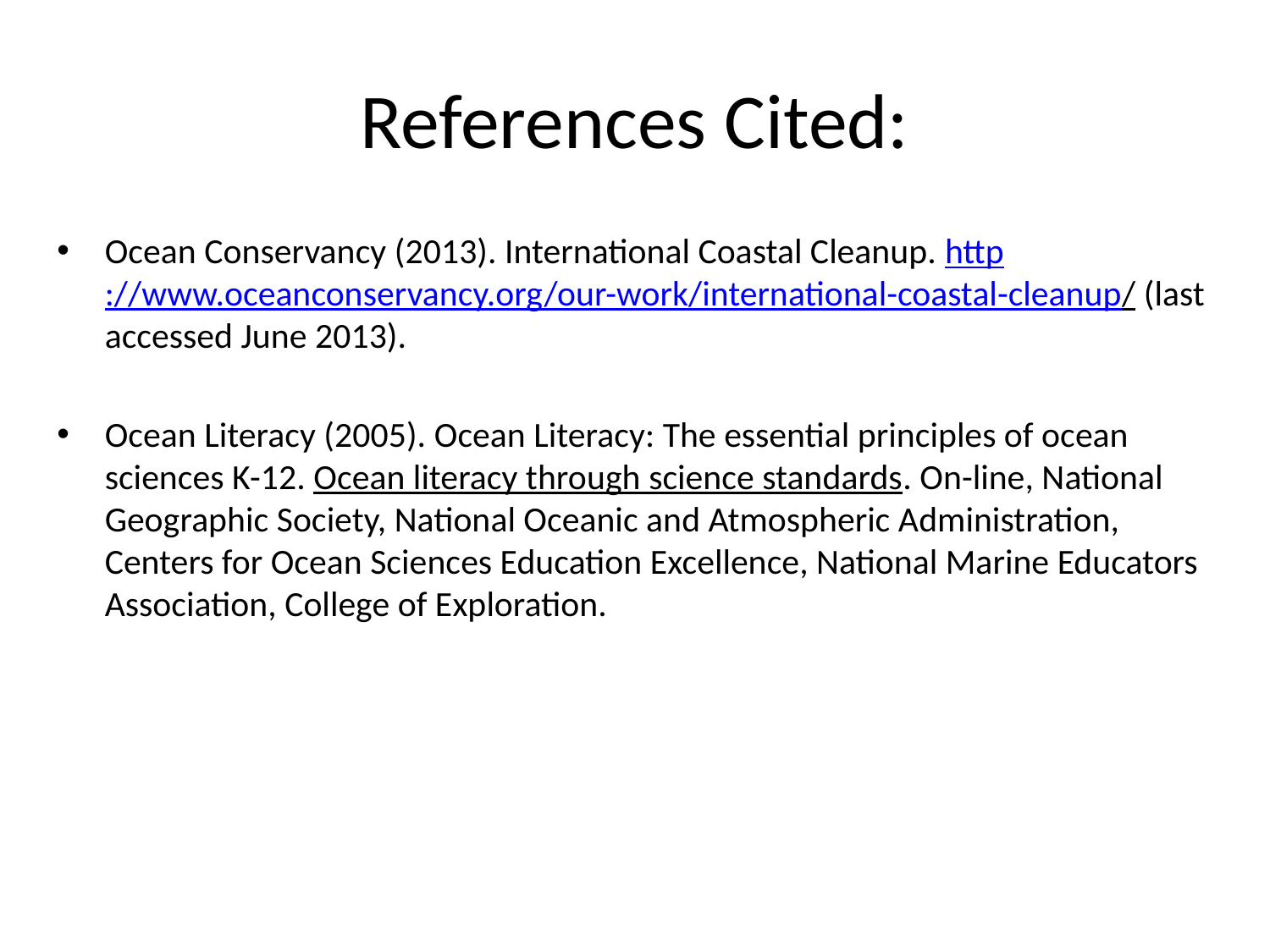

# References Cited:
Ocean Conservancy (2013). International Coastal Cleanup. http://www.oceanconservancy.org/our-work/international-coastal-cleanup/ (last accessed June 2013).

Ocean Literacy (2005). Ocean Literacy: The essential principles of ocean sciences K-12. Ocean literacy through science standards. On-line, National Geographic Society, National Oceanic and Atmospheric Administration, Centers for Ocean Sciences Education Excellence, National Marine Educators Association, College of Exploration.